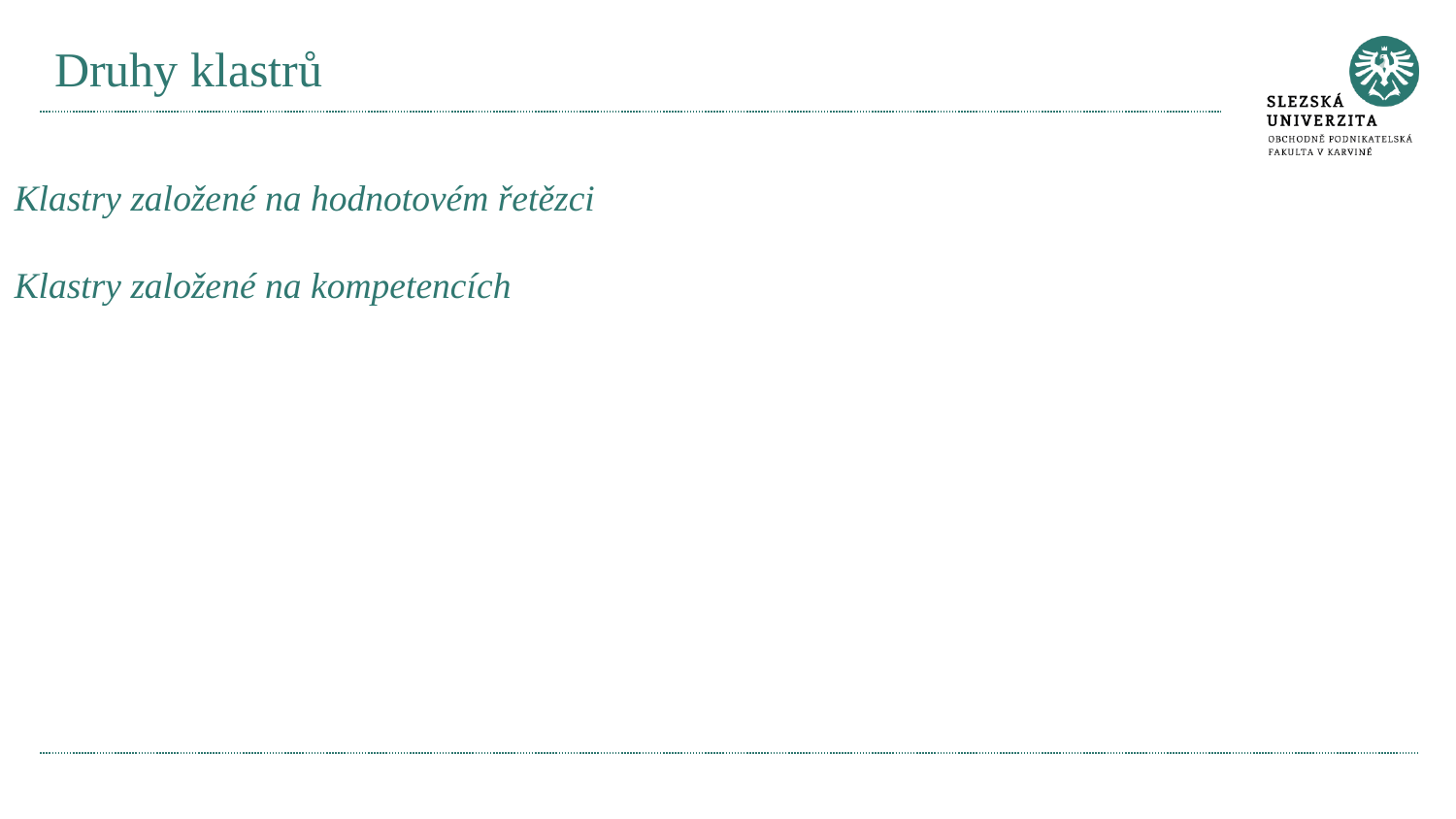

# Druhy klastrů

Klastry založené na hodnotovém řetězci

Klastry založené na kompetencích